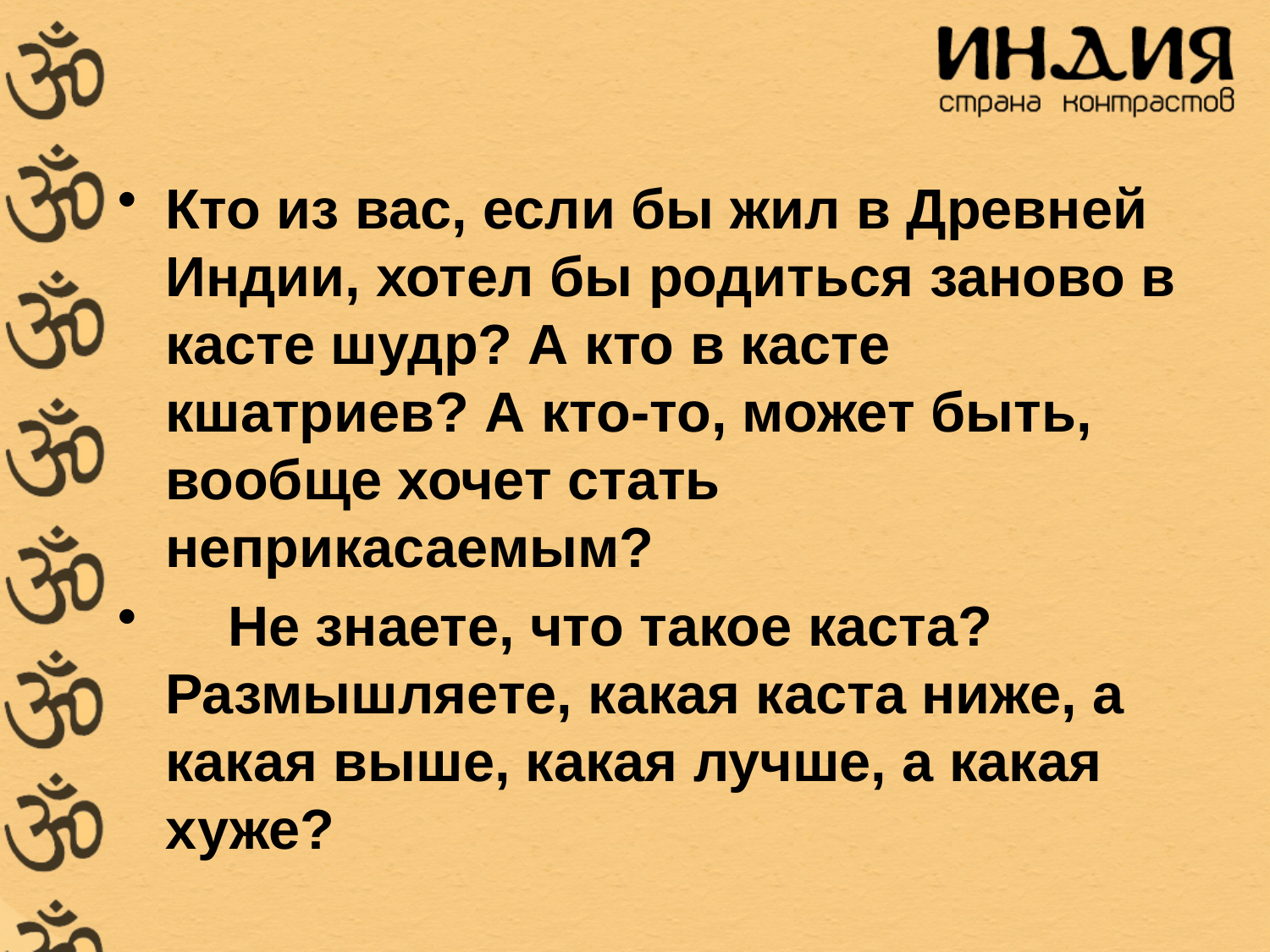

#
Кто из вас, если бы жил в Древней Индии, хотел бы родиться заново в касте шудр? А кто в касте кшатриев? А кто-то, может быть, вообще хочет стать неприкасаемым?
    Не знаете, что такое каста? Размышляете, какая каста ниже, а какая выше, какая лучше, а какая хуже?